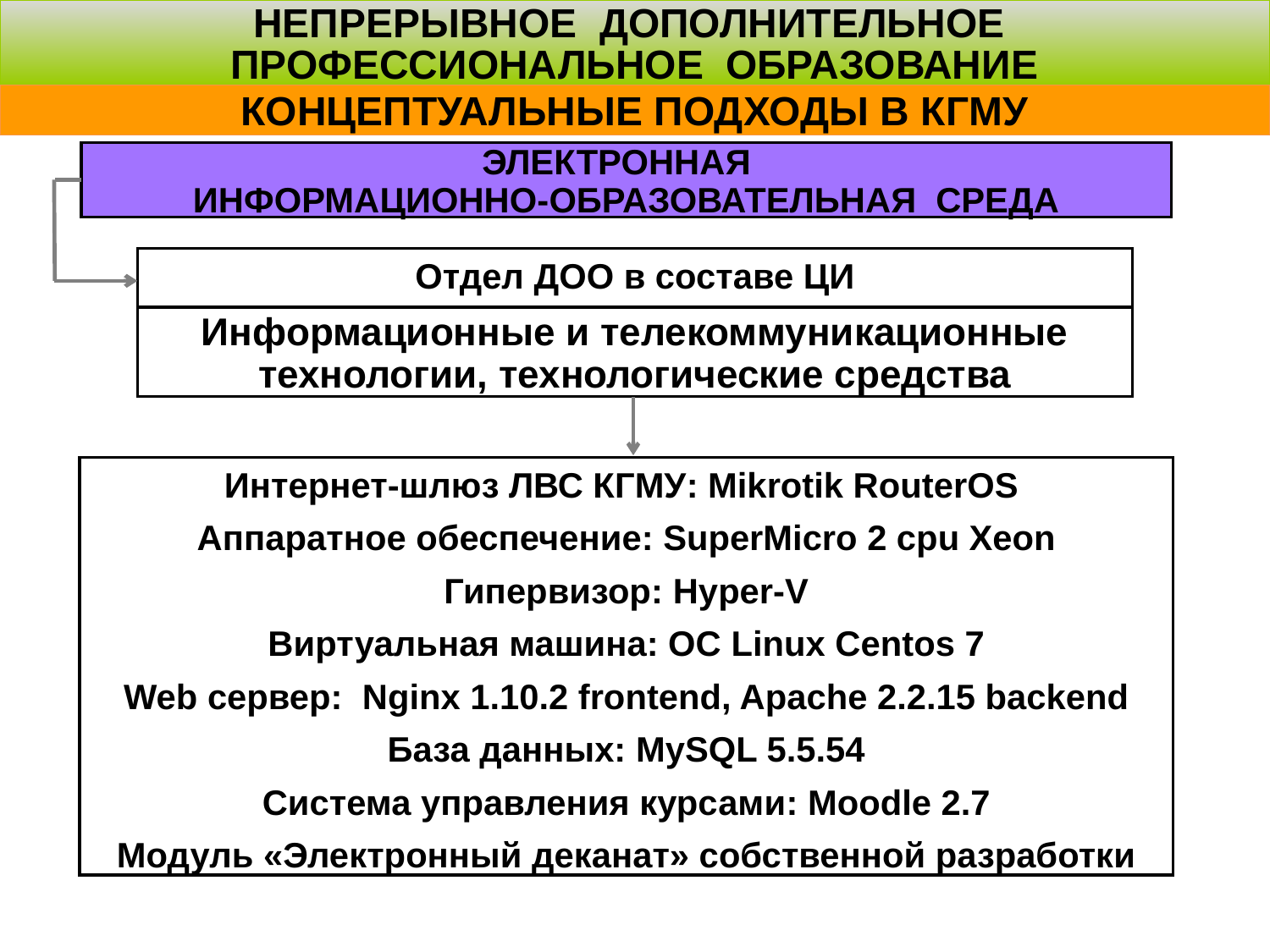

НЕПРЕРЫВНОЕ  ДОПОЛНИТЕЛЬНОЕ
ПРОФЕССИОНАЛЬНОЕ  ОБРАЗОВАНИЕ
КОНЦЕПТУАЛЬНЫЕ ПОДХОДЫ В КГМУ
ЭЛЕКТРОННАЯ
ИНФОРМАЦИОННО-ОБРАЗОВАТЕЛЬНАЯ  СРЕДА
Отдел ДОО в составе ЦИ
Информационные и телекоммуникационные технологии, технологические средства
Интернет-шлюз ЛВС КГМУ: Mikrotik RouterOS
Аппаратное обеспечение: SuperMicro 2 cpu Xeon
Гипервизор: Hyper-V
Виртуальная машина: ОС Linux Centos 7
Web сервер:  Nginx 1.10.2 frontend, Apache 2.2.15 backend
База данных: MySQL 5.5.54
Cистема управления курсами: Moodle 2.7
Модуль «Электронный деканат» собственной разработки